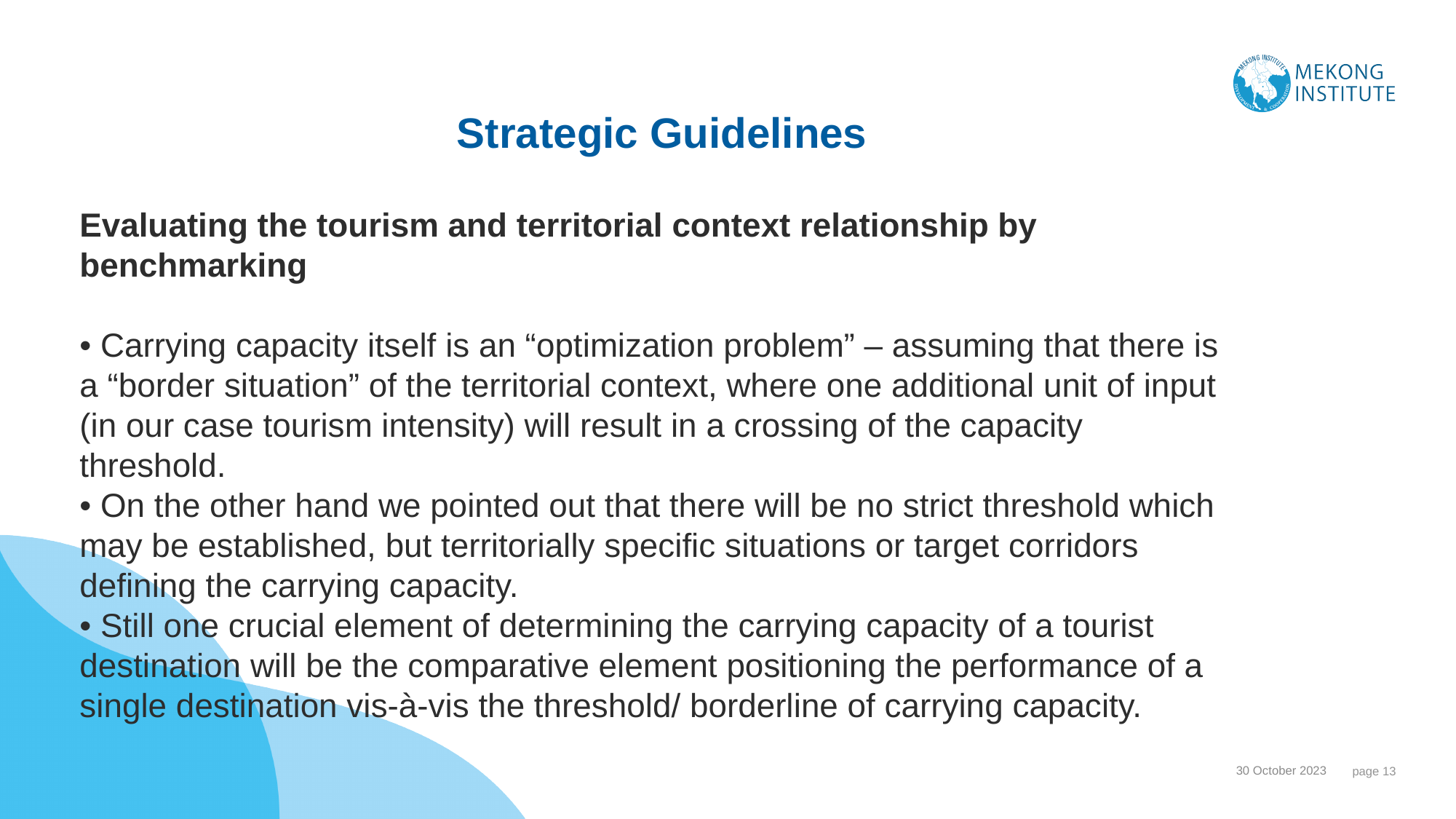

# Strategic Guidelines
Evaluating the tourism and territorial context relationship by benchmarking

• Carrying capacity itself is an “optimization problem” – assuming that there is a “border situation” of the territorial context, where one additional unit of input (in our case tourism intensity) will result in a crossing of the capacity threshold.
• On the other hand we pointed out that there will be no strict threshold which may be established, but territorially specific situations or target corridors defining the carrying capacity.
• Still one crucial element of determining the carrying capacity of a tourist destination will be the comparative element positioning the performance of a single destination vis-à-vis the threshold/ borderline of carrying capacity.
30 October 2023
 page 13